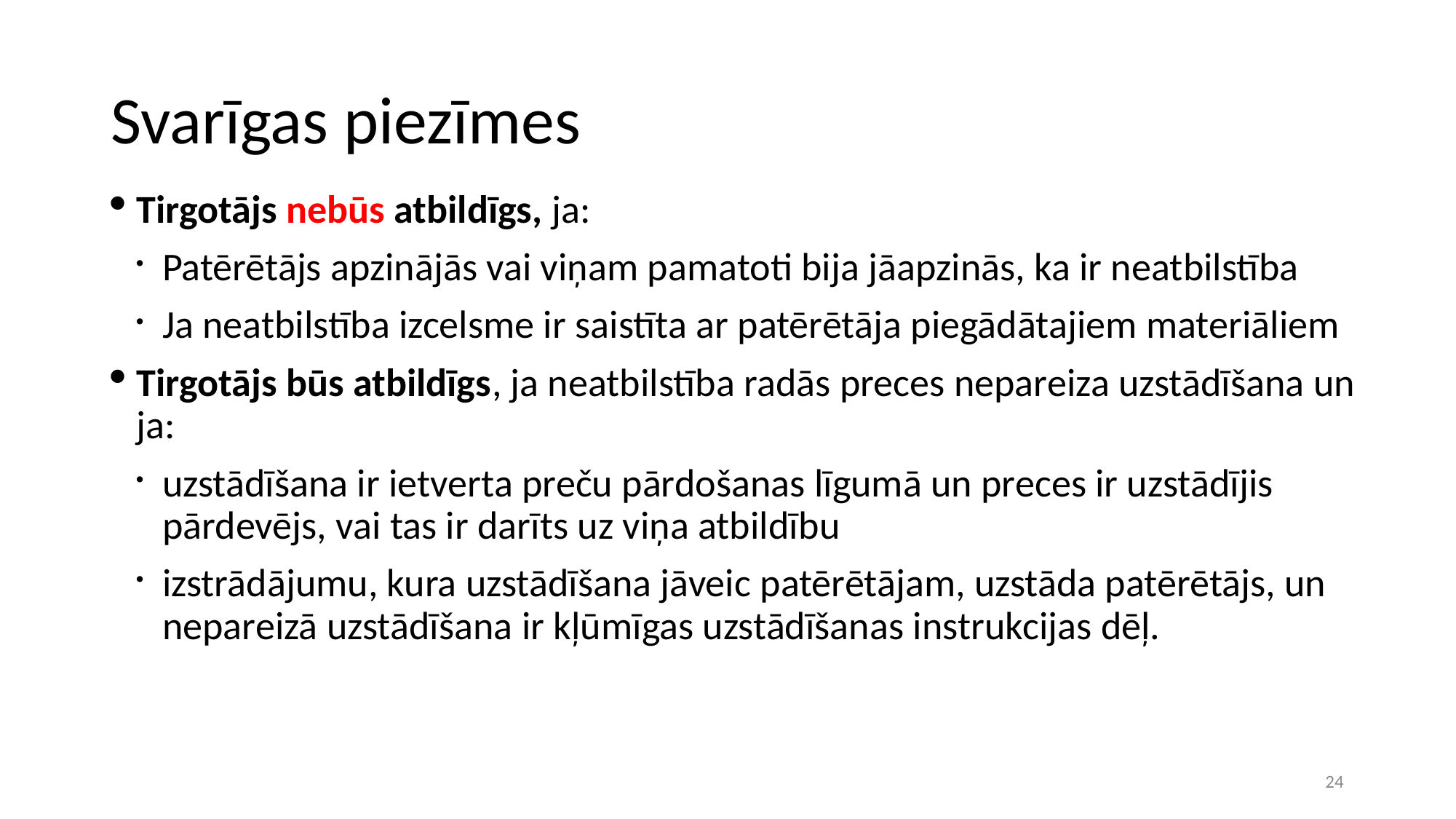

Svarīgas piezīmes
Tirgotājs nebūs atbildīgs, ja:
Patērētājs apzinājās vai viņam pamatoti bija jāapzinās, ka ir neatbilstība
Ja neatbilstība izcelsme ir saistīta ar patērētāja piegādātajiem materiāliem
Tirgotājs būs atbildīgs, ja neatbilstība radās preces nepareiza uzstādīšana un ja:
uzstādīšana ir ietverta preču pārdošanas līgumā un preces ir uzstādījis pārdevējs, vai tas ir darīts uz viņa atbildību
izstrādājumu, kura uzstādīšana jāveic patērētājam, uzstāda patērētājs, un nepareizā uzstādīšana ir kļūmīgas uzstādīšanas instrukcijas dēļ.
24